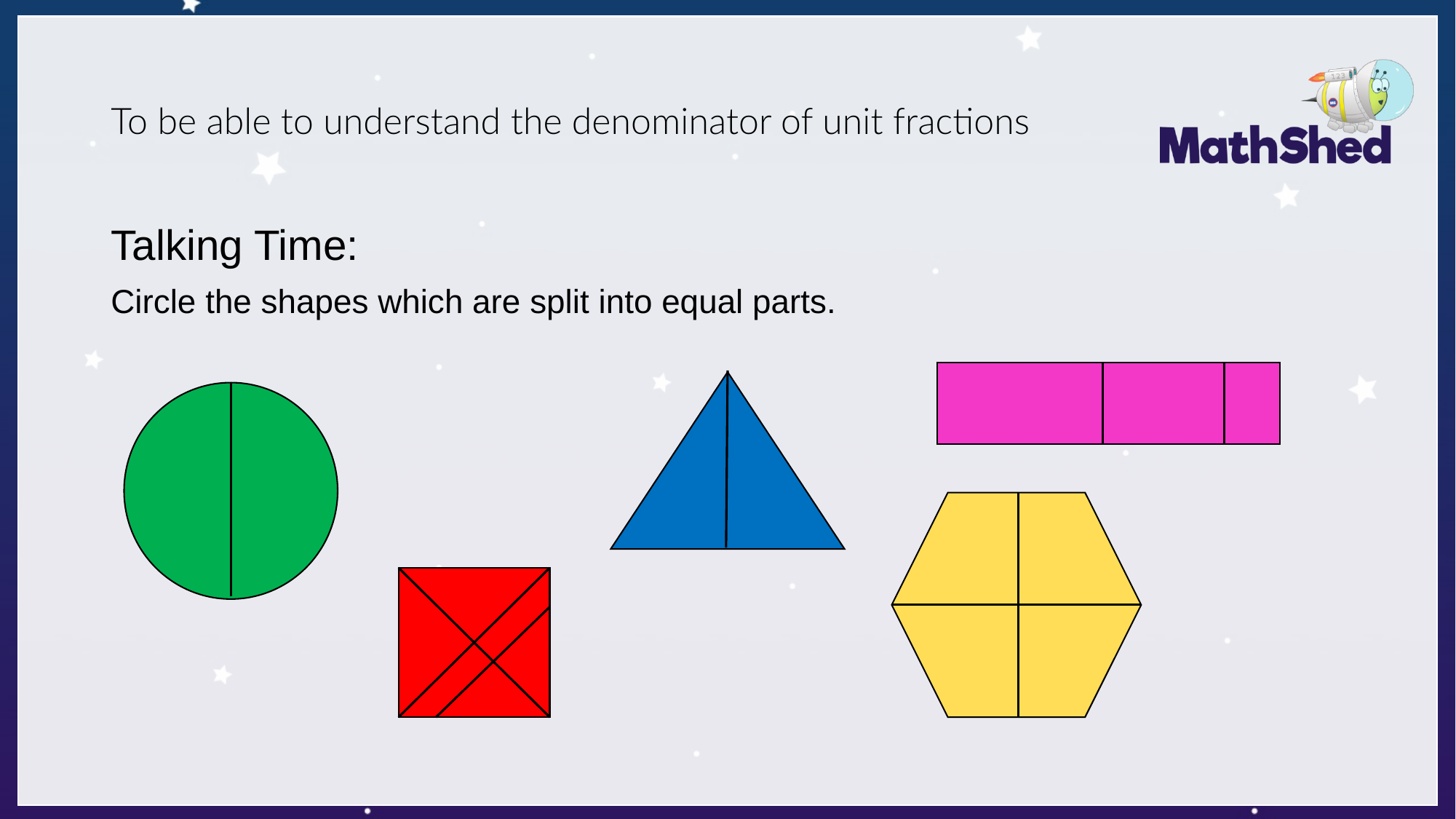

# To be able to understand the denominator of unit fractions
Talking Time:
Circle the shapes which are split into equal parts.